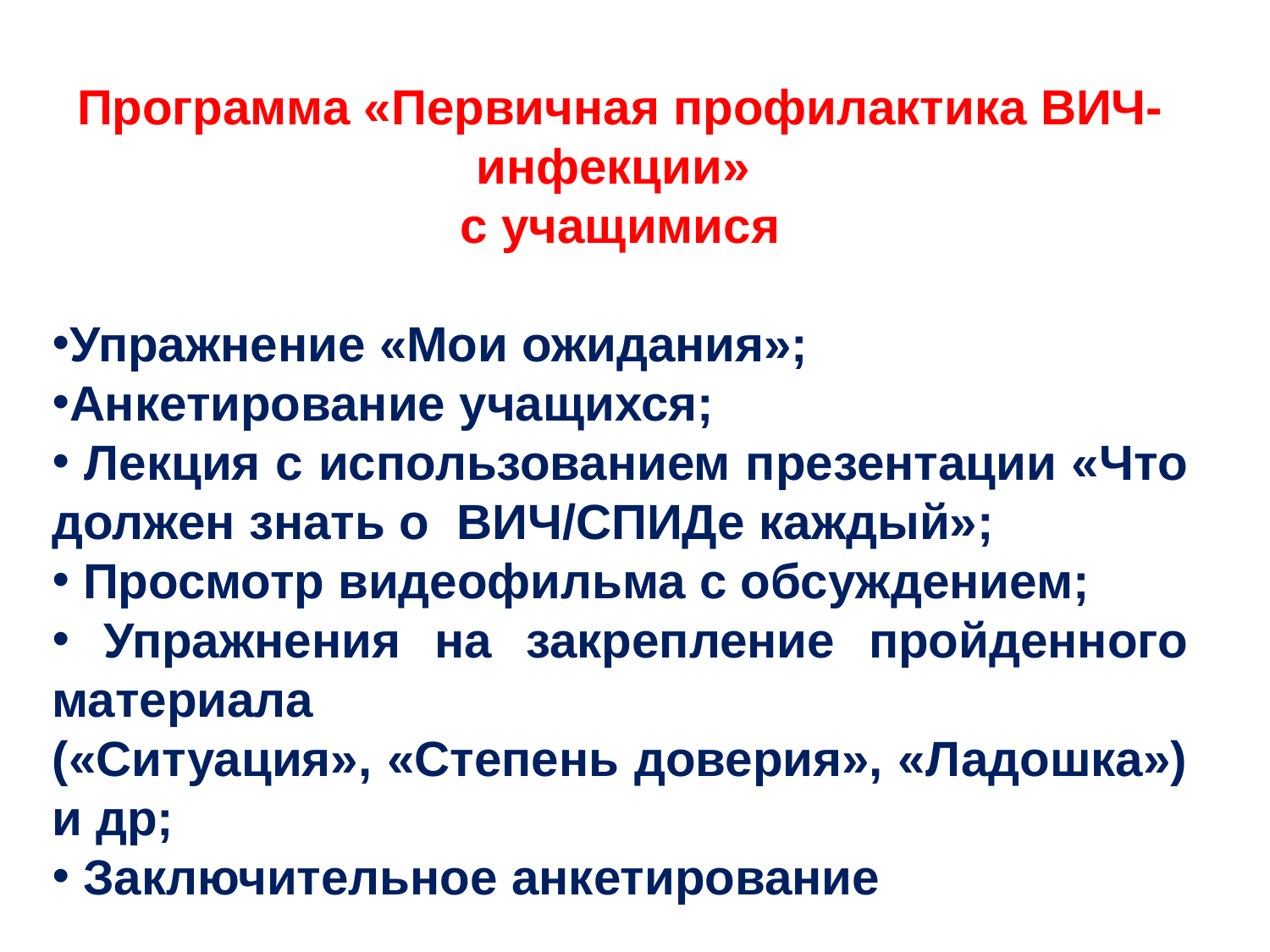

Программа «Первичная профилактика ВИЧ-инфекции»
с учащимися

Упражнение «Мои ожидания»;
Анкетирование учащихся;
 Лекция с использованием презентации «Что должен знать о  ВИЧ/СПИДе каждый»;
 Просмотр видеофильма с обсуждением;
 Упражнения на закрепление пройденного материала
(«Ситуация», «Степень доверия», «Ладошка») и др;
 Заключительное анкетирование